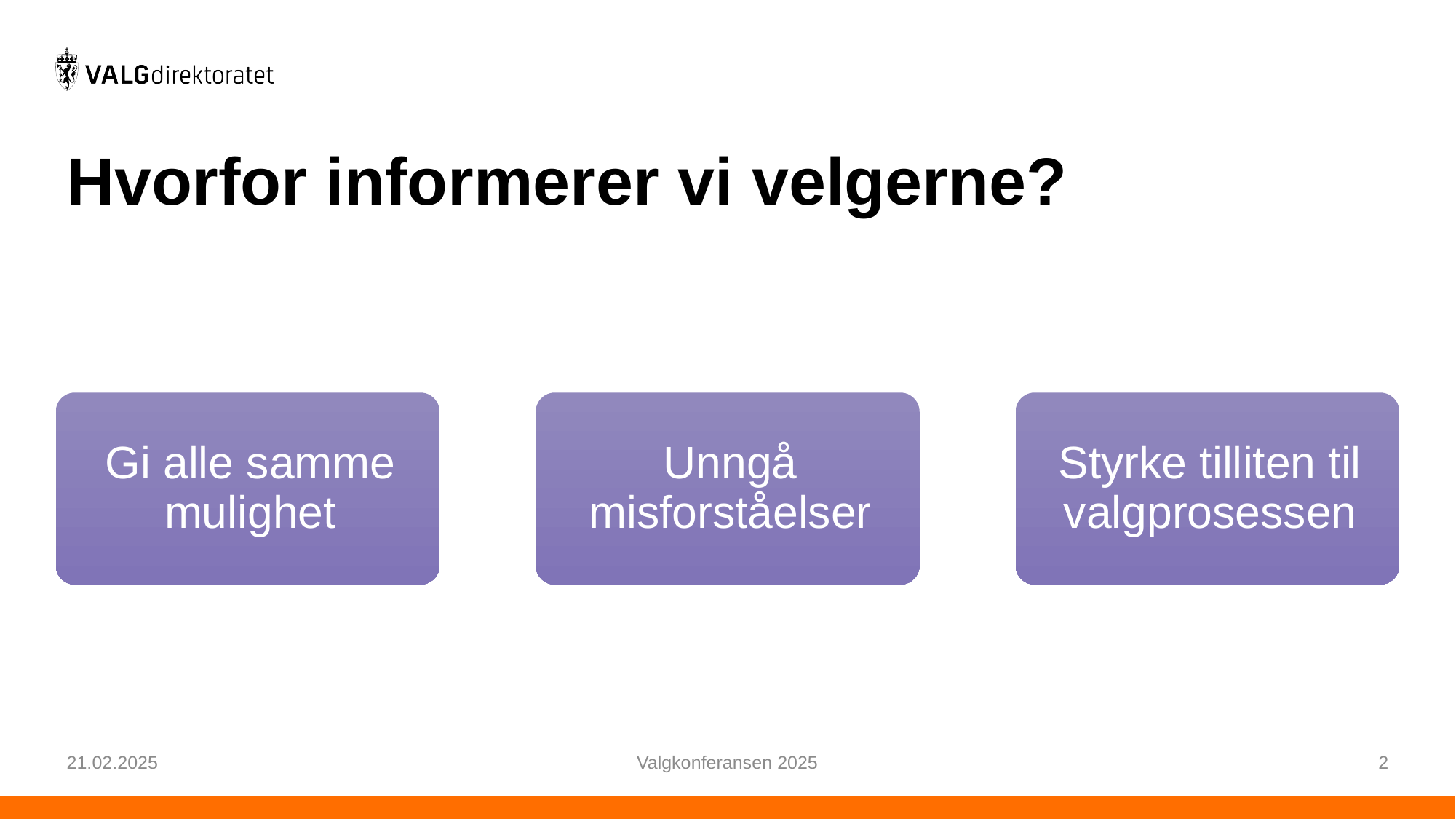

# Hvorfor informerer vi velgerne?
Gi alle samme mulighet
Unngå misforståelser
Styrke tilliten til valgprosessen
21.02.2025
Valgkonferansen 2025
2